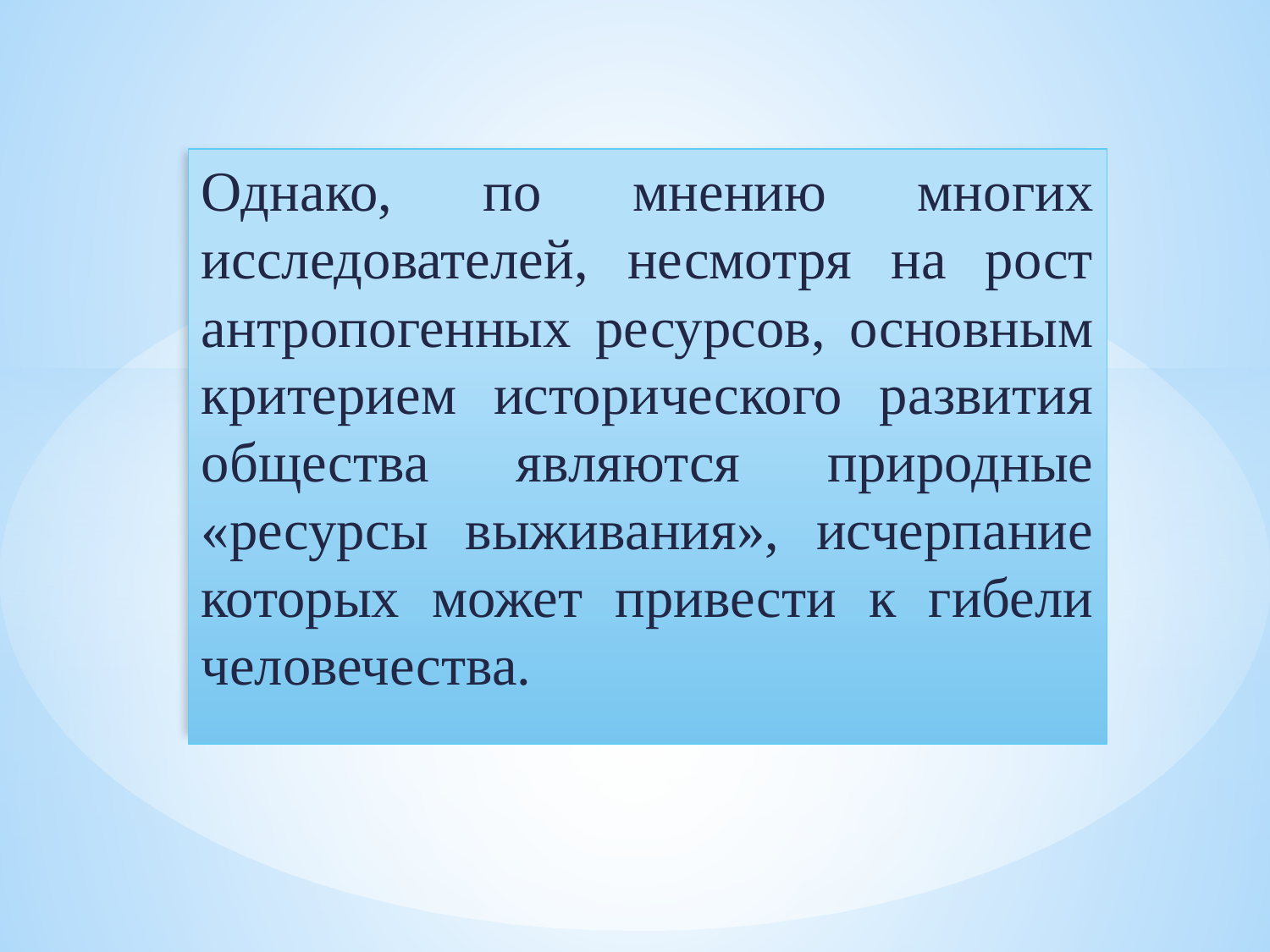

Однако, по мнению многих исследователей, несмотря на рост антропогенных ресурсов, основным критерием исторического развития общества являются природные «ресурсы выживания», исчерпание которых может привести к гибели человечества.